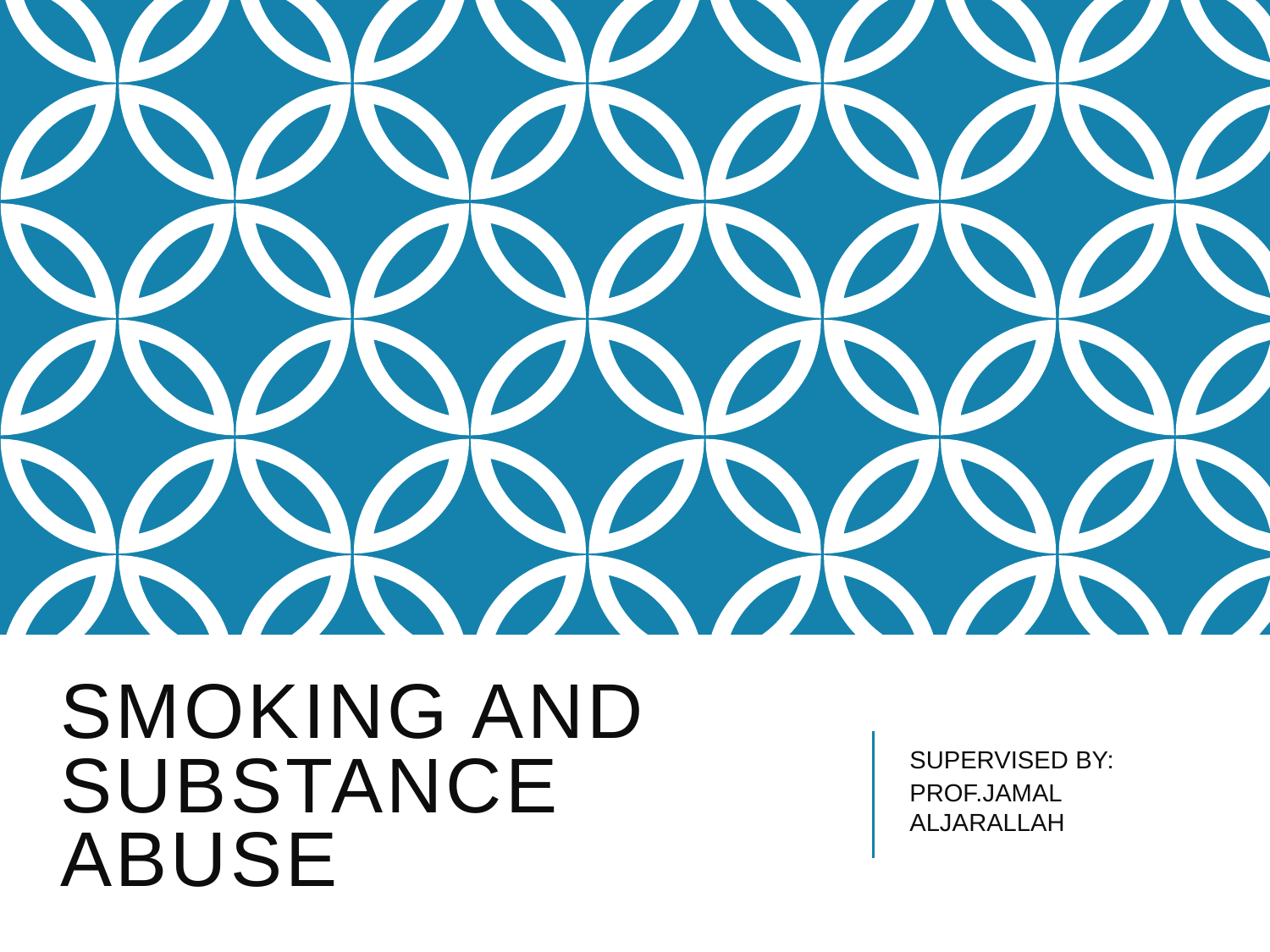

# SMOKING AND SUBSTANCE ABUSE
SUPERVISED BY:
PROF.JAMAL ALJARALLAH